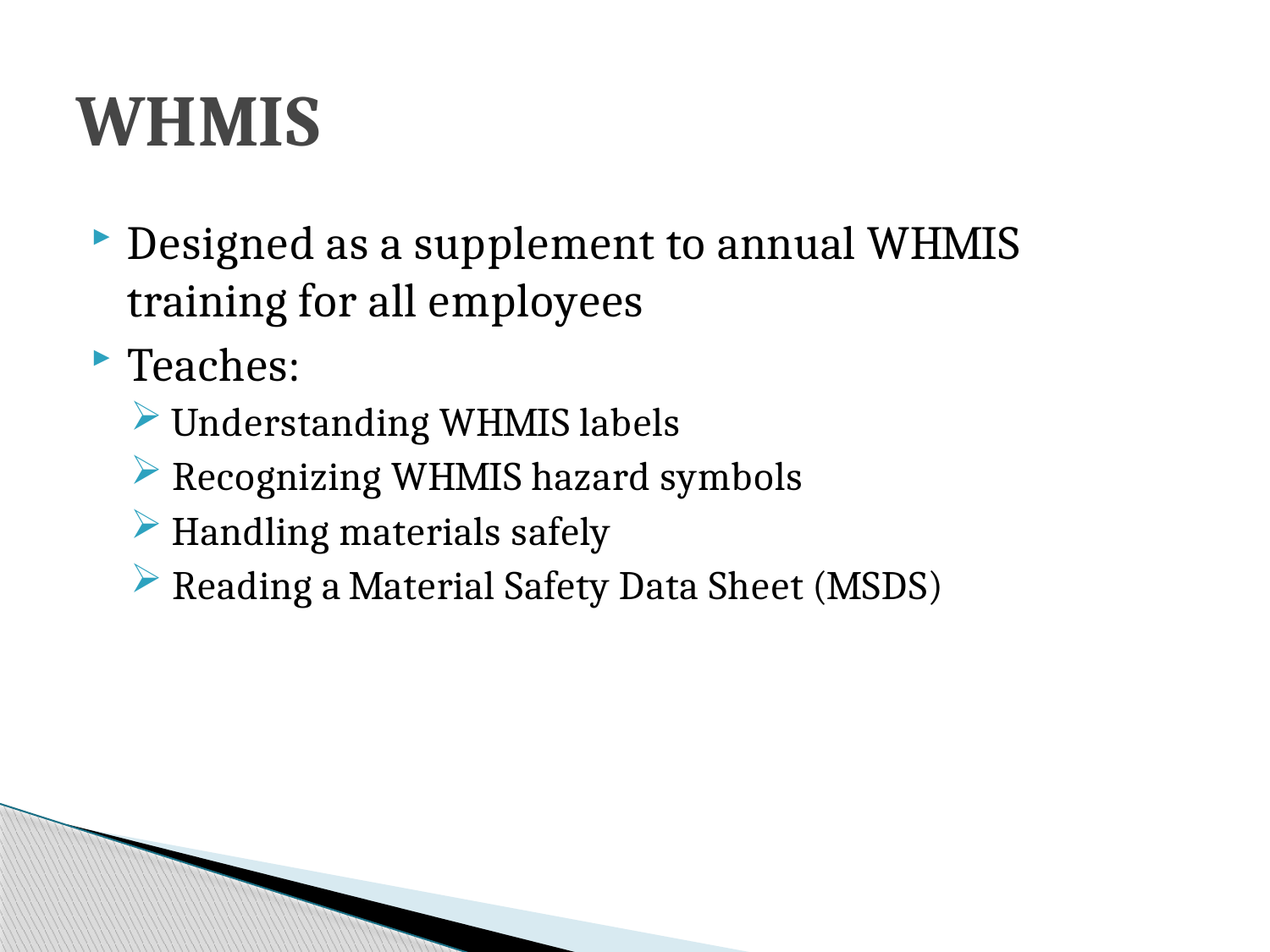

# WHMIS
Designed as a supplement to annual WHMIS training for all employees
Teaches:
 Understanding WHMIS labels
 Recognizing WHMIS hazard symbols
 Handling materials safely
 Reading a Material Safety Data Sheet (MSDS)